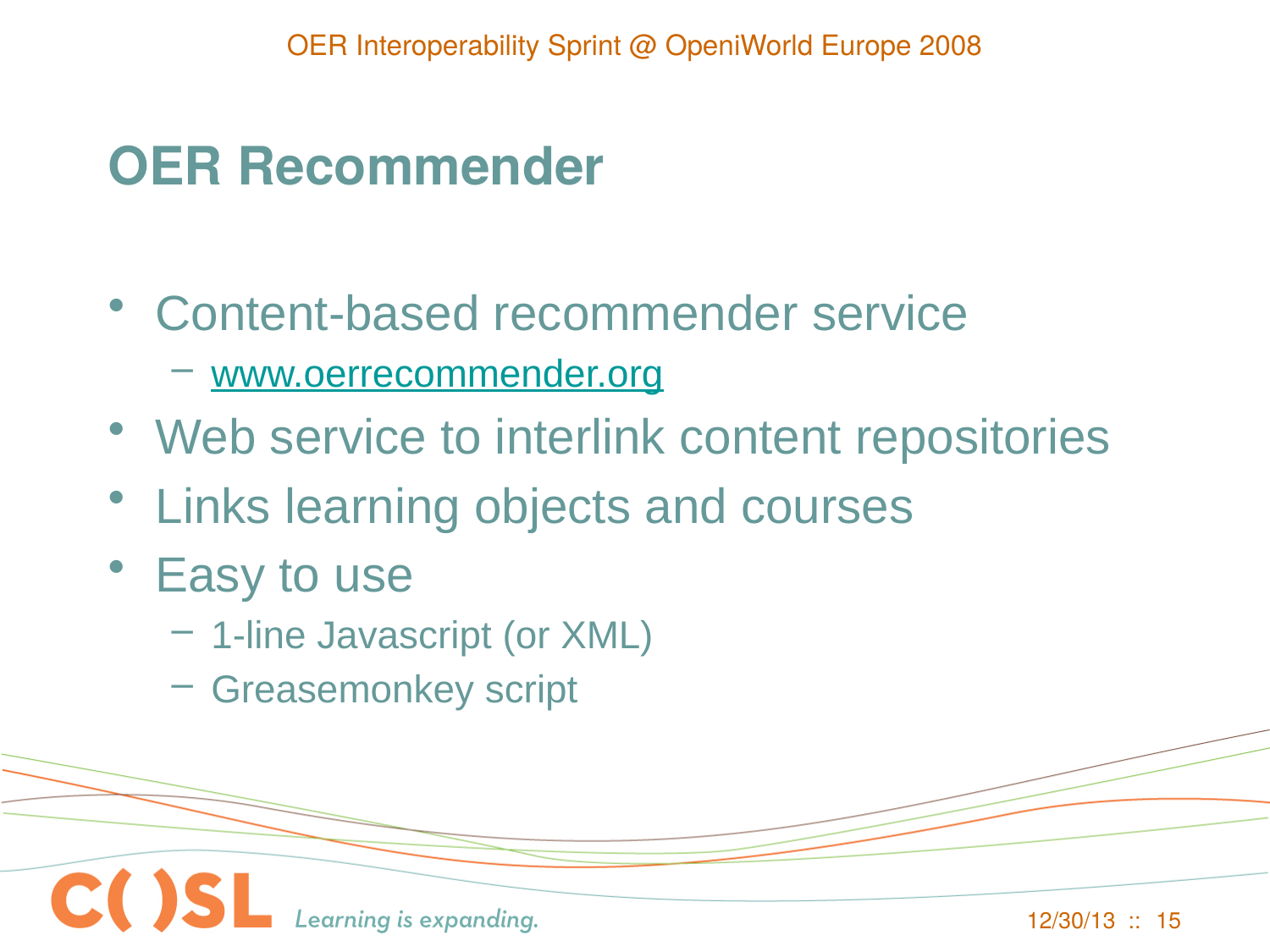

OER Interoperability Sprint @ OpeniWorld Europe 2008
# OER Recommender
Content-based recommender service
www.oerrecommender.org
Web service to interlink content repositories
Links learning objects and courses
Easy to use
1-line Javascript (or XML)
Greasemonkey script
12/30/13  ::
15